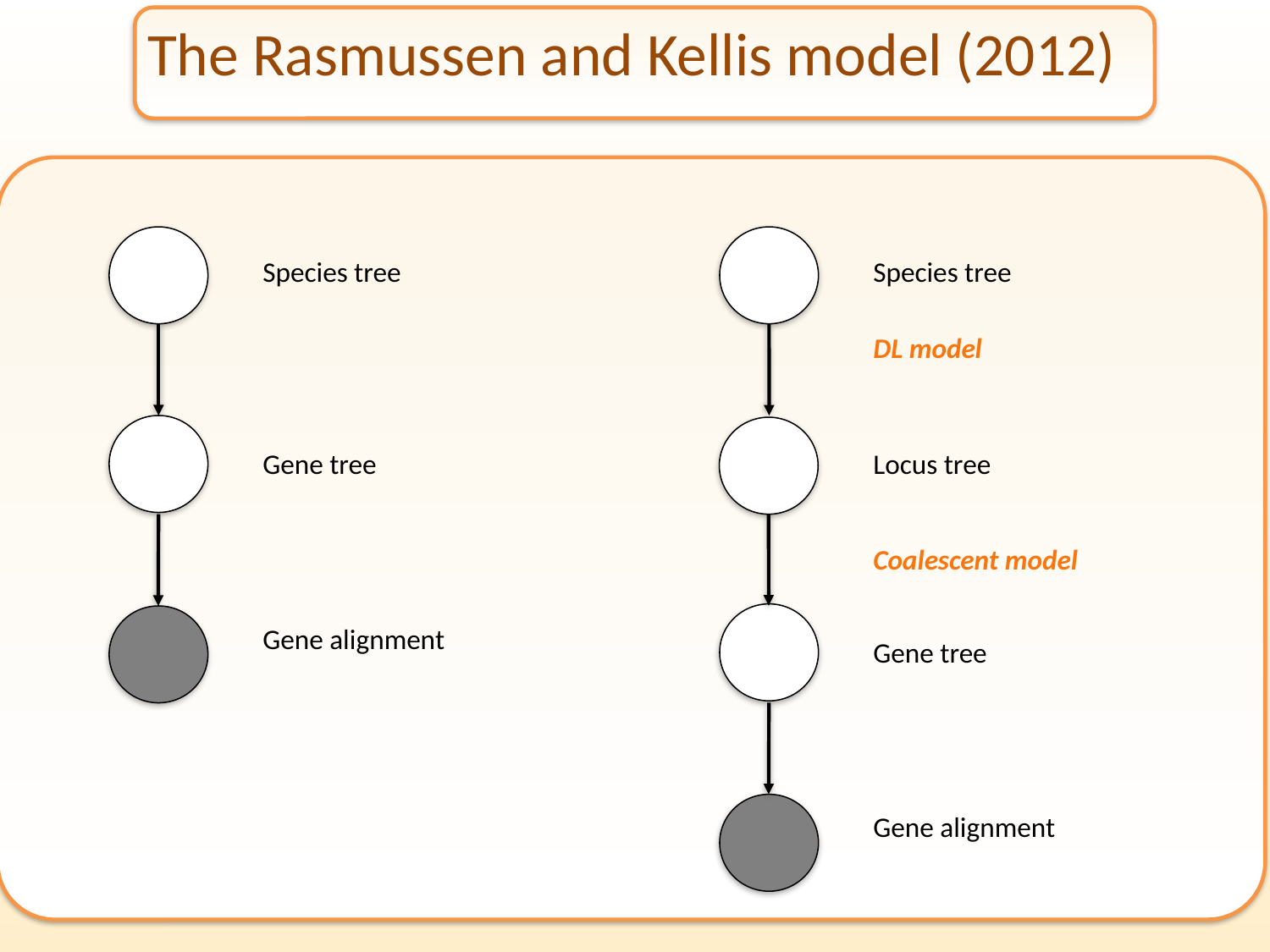

# The Rasmussen and Kellis model (2012)

Species tree

Gene tree

Gene alignment

Species tree

Locus tree

Gene tree

Gene alignment
DL model
Coalescent model